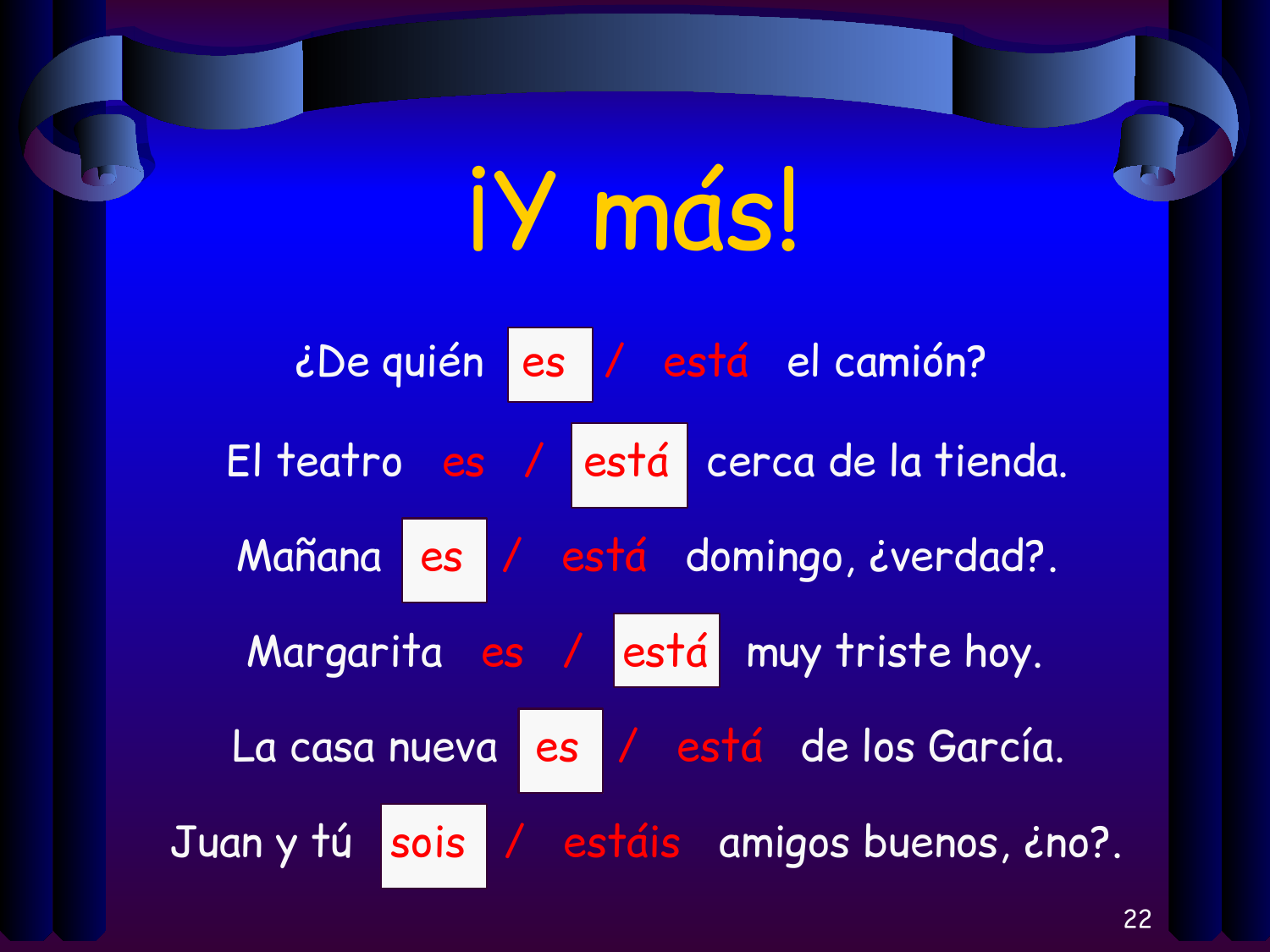

# ¡Y más!
¿De quién   es   /   está   el camión?

El teatro   es   /   está   cerca de la tienda.

Mañana   es   /   está   domingo, ¿verdad?.

Margarita   es   /   está   muy triste hoy.

La casa nueva   es   /   está   de los García.

Juan y tú   sois   /   estáis   amigos buenos, ¿no?.
22